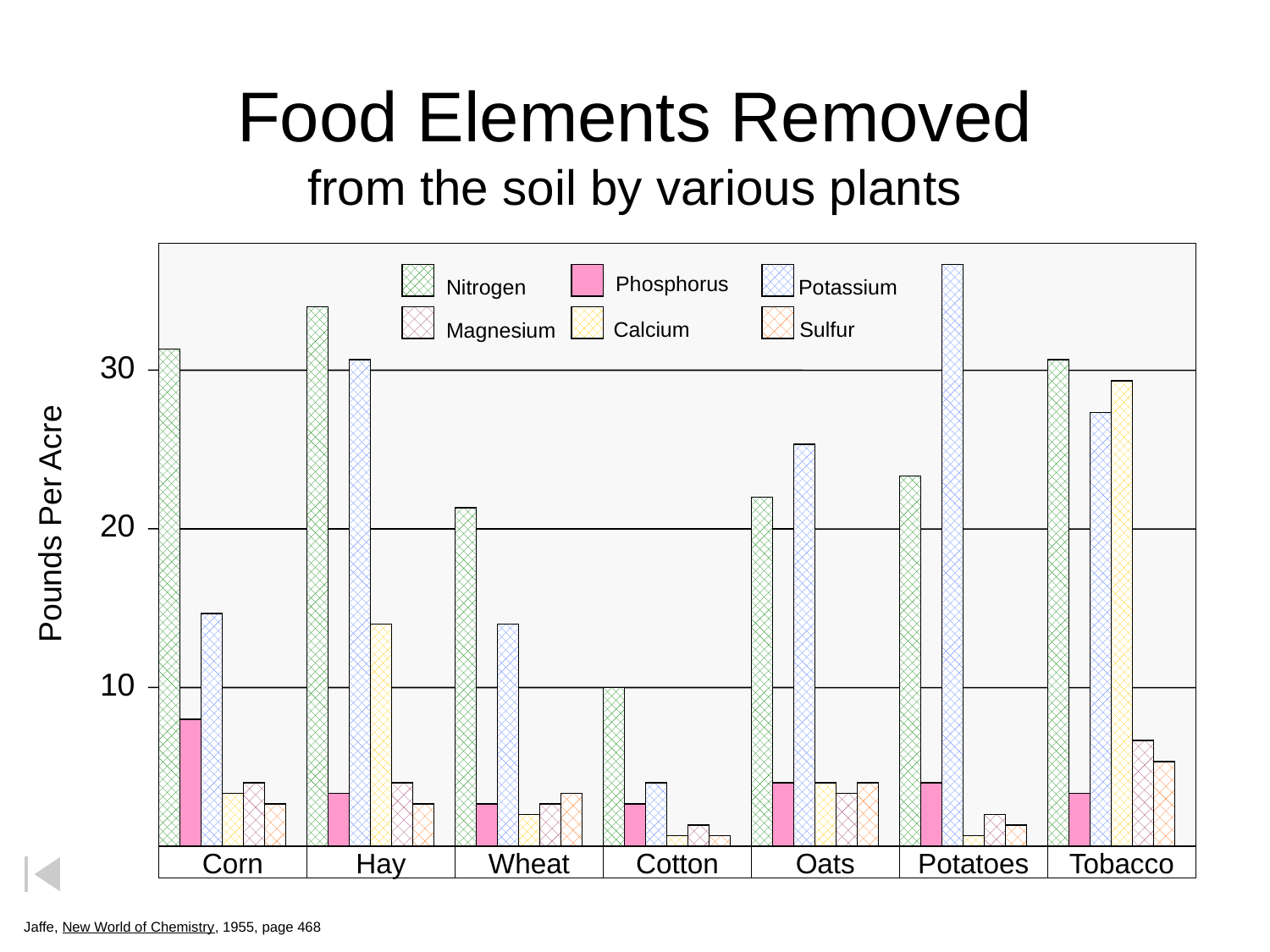

# Food Elements Removed from the soil by various plants

Phosphorus

Nitrogen
Potassium

Calcium
Sulfur
Magnesium
30

Pounds Per Acre
20

10

Corn
Hay
Wheat
Cotton
Oats
Potatoes
Tobacco

Jaffe, New World of Chemistry, 1955, page 468